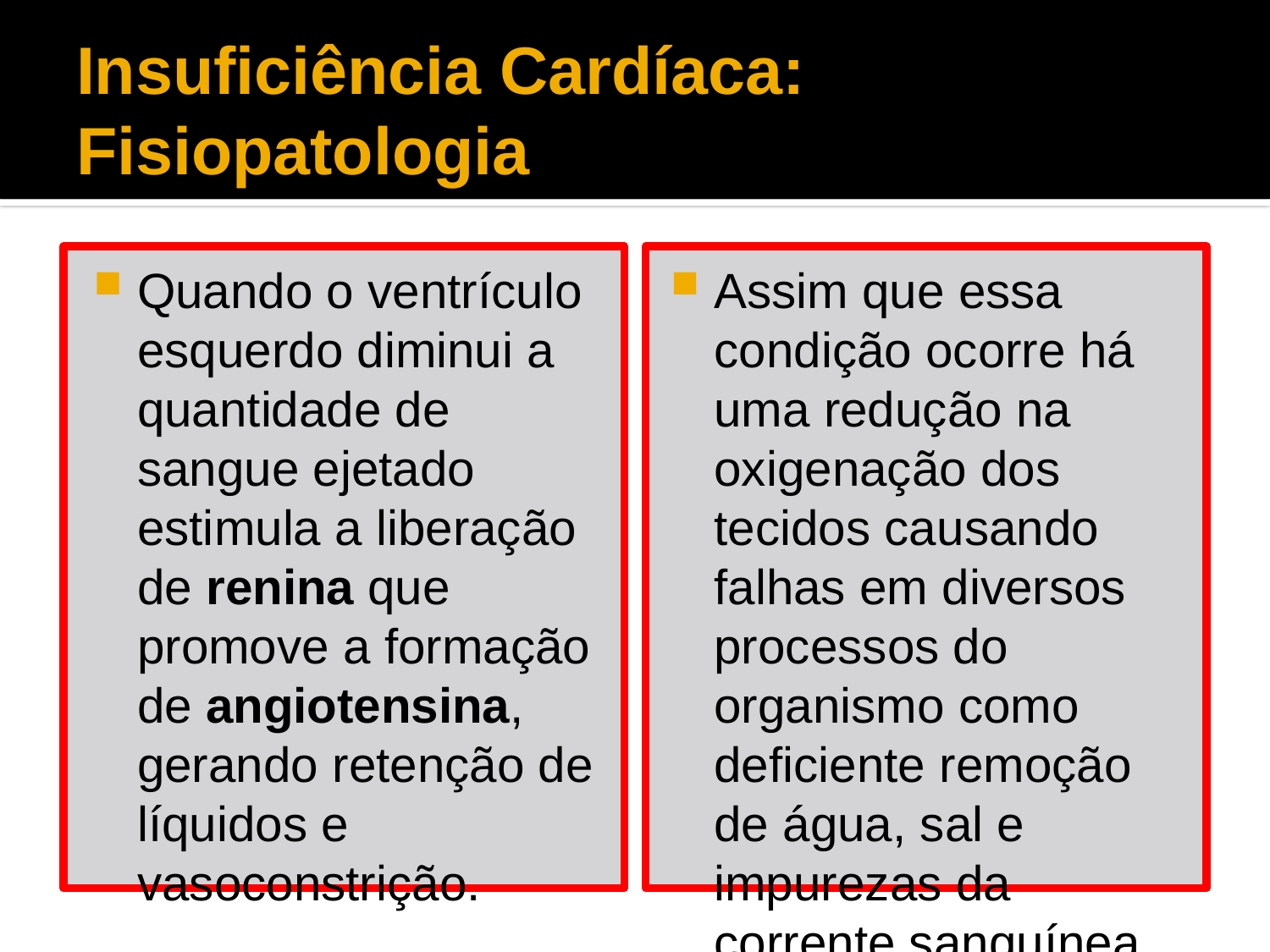

# Insuficiência Cardíaca: Fisiopatologia
Quando o ventrículo esquerdo diminui a quantidade de sangue ejetado estimula a liberação de renina que promove a formação de angiotensina, gerando retenção de líquidos e vasoconstrição.
Assim que essa condição ocorre há uma redução na oxigenação dos tecidos causando falhas em diversos processos do organismo como deficiente remoção de água, sal e impurezas da corrente sanguínea.